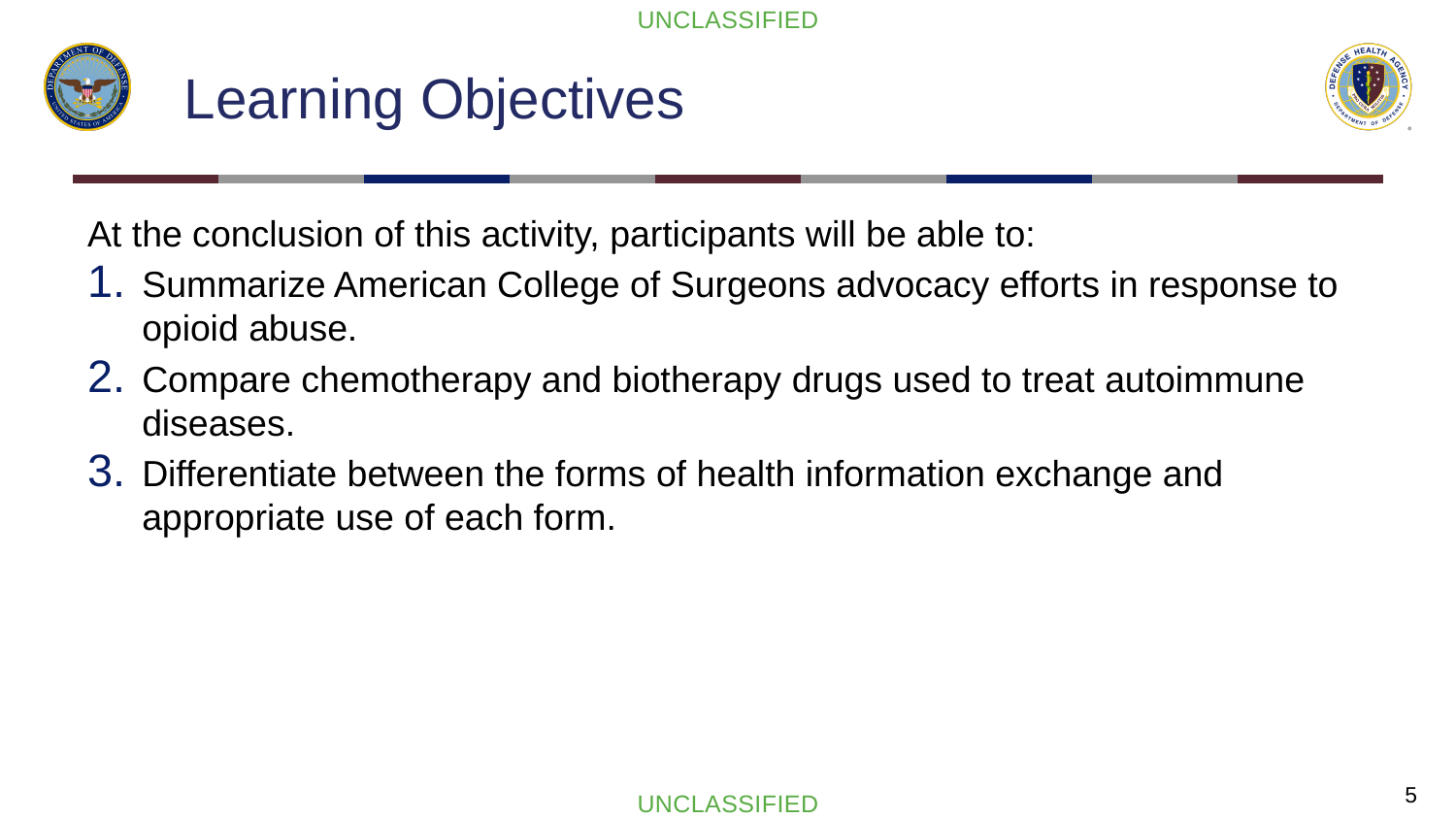

# Learning Objectives
At the conclusion of this activity, participants will be able to:
Summarize American College of Surgeons advocacy efforts in response to opioid abuse.
Compare chemotherapy and biotherapy drugs used to treat autoimmune diseases.
Differentiate between the forms of health information exchange and appropriate use of each form.

5